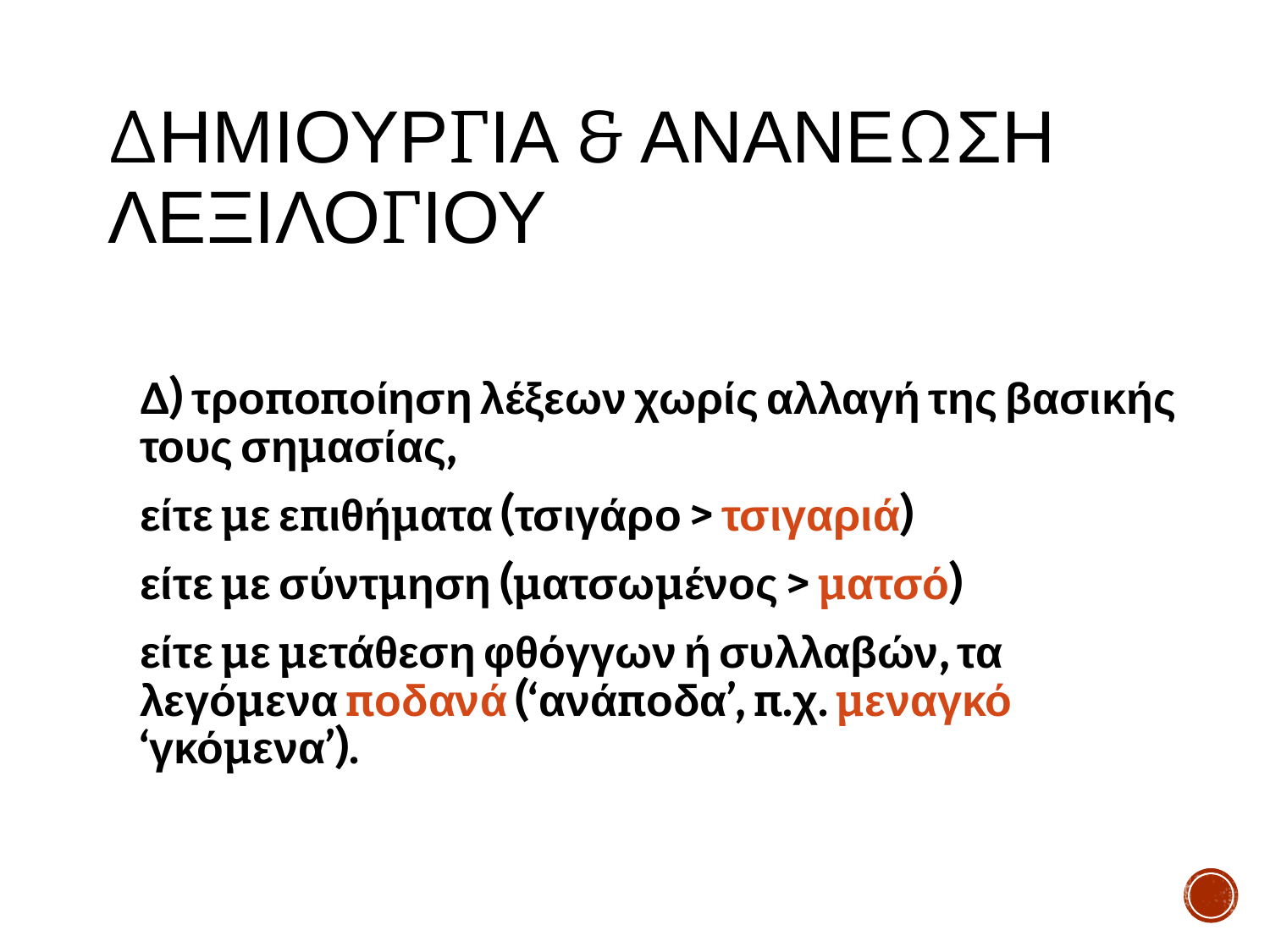

# Δημιουργια & ανανεωση λεξιλογιου

Δ) τροποποίηση λέξεων χωρίς αλλαγή της βασικής τους σηµασίας,
είτε µε επιθήµατα (τσιγάρο > τσιγαριά)
είτε µε σύντµηση (µατσωµένος > µατσό)
είτε µε µετάθεση φθόγγων ή συλλαβών, τα λεγόµενα ποδανά (‘ανάποδα’, π.χ. µεναγκό ‘γκόµενα’).